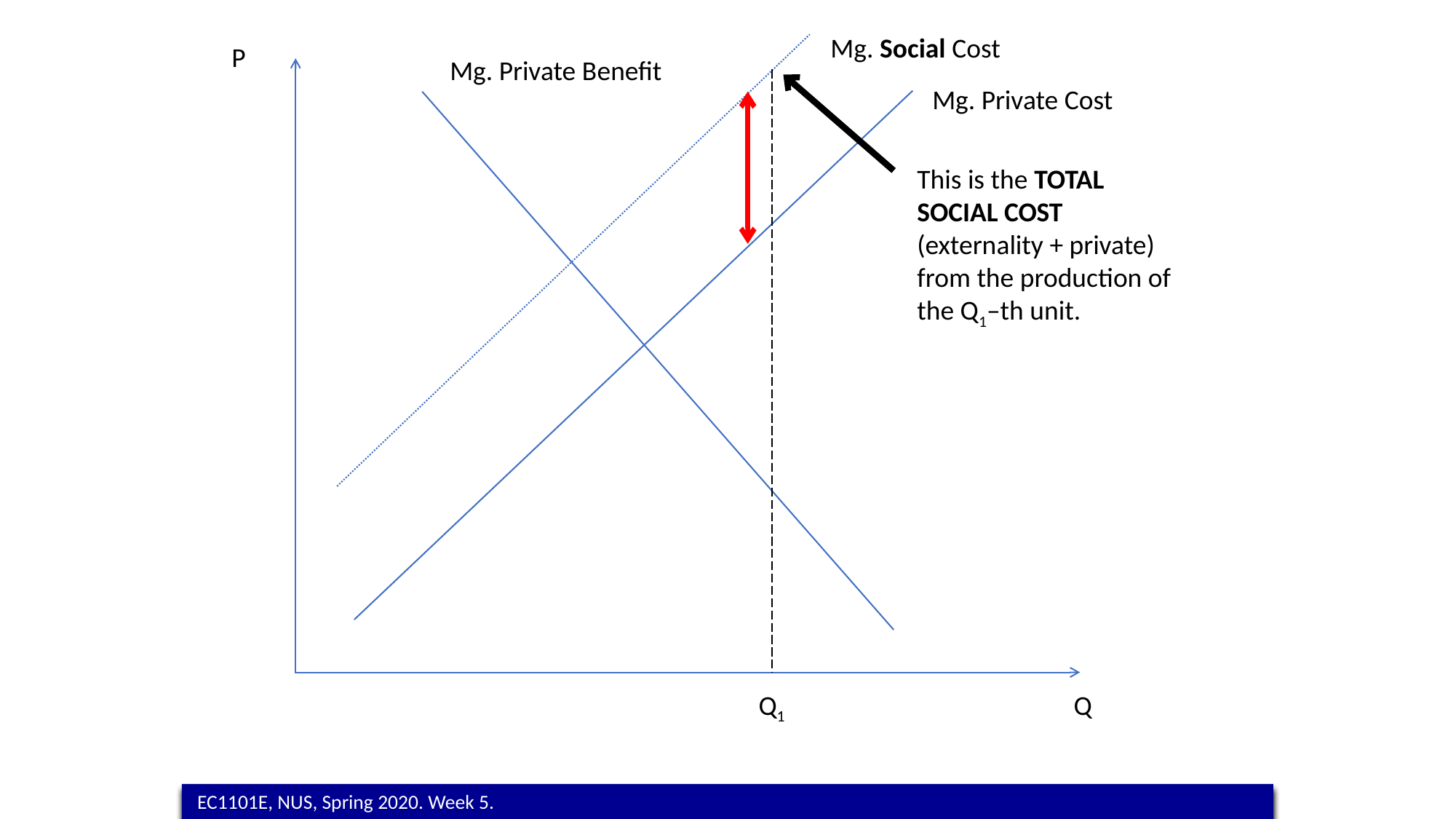

Mg. Social Cost
P
Mg. Private Benefit
Mg. Private Cost
This is the TOTAL SOCIAL COST (externality + private) from the production of the Q1–th unit.

Q1
Q
 EC1101E, NUS, Spring 2020. Week 5.